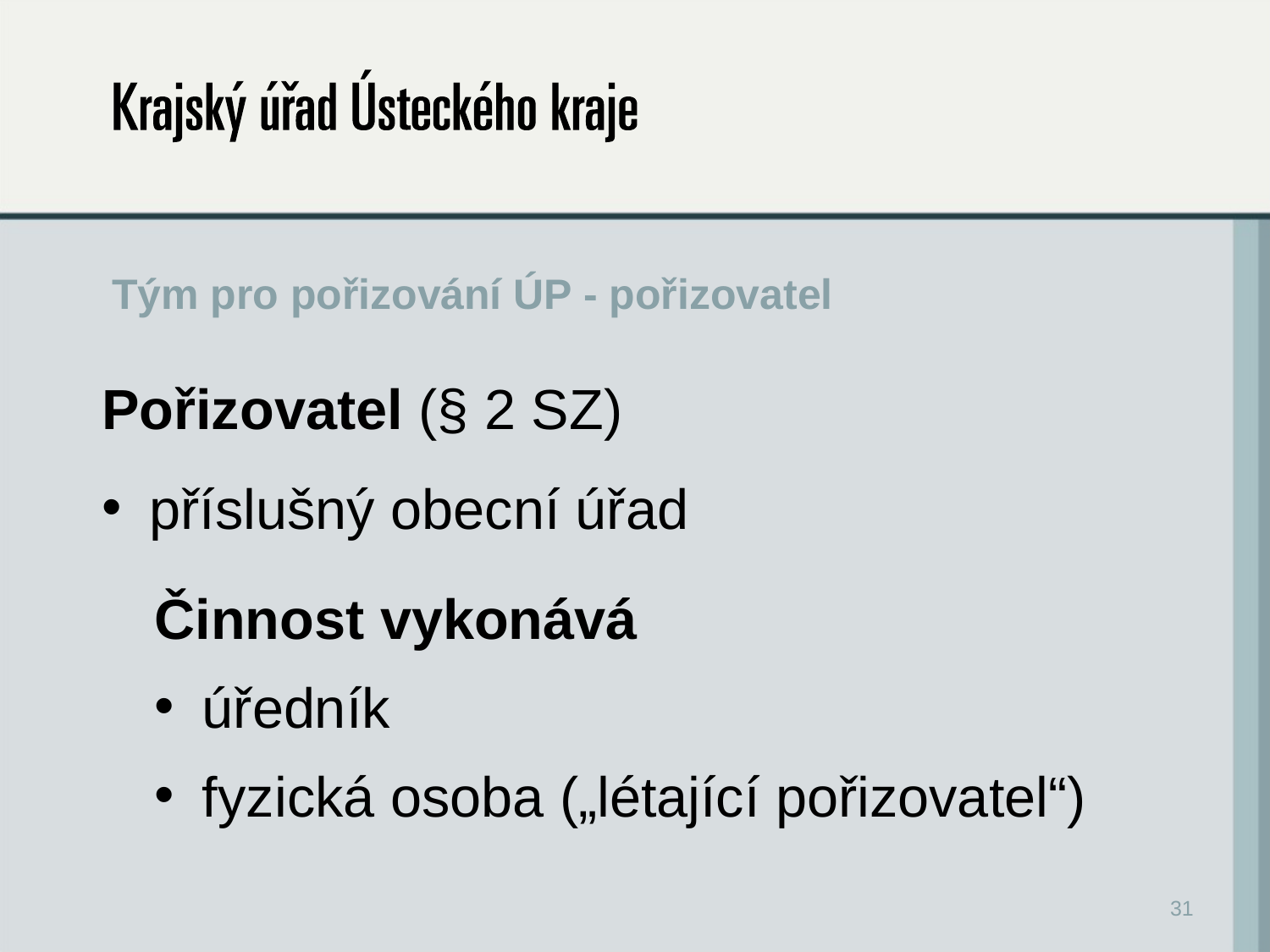

# Tým pro pořizování ÚP - pořizovatel
Pořizovatel (§ 2 SZ)
příslušný obecní úřad
Činnost vykonává
úředník
fyzická osoba („létající pořizovatel“)

31